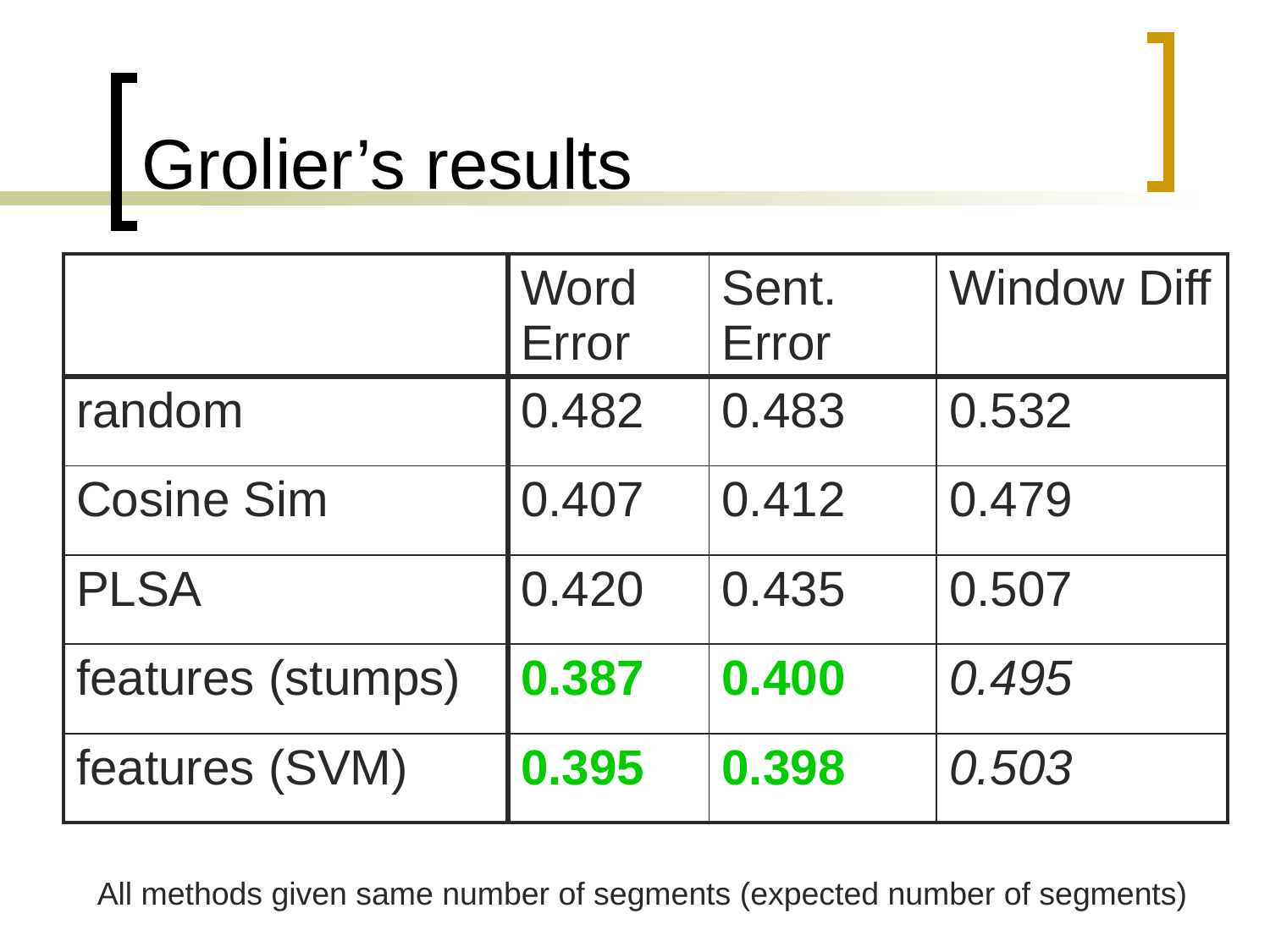

# Grolier’s results
|  | Word Error | Sent. Error | Window Diff |
| --- | --- | --- | --- |
| random | 0.482 | 0.483 | 0.532 |
| Cosine Sim | 0.407 | 0.412 | 0.479 |
| PLSA | 0.420 | 0.435 | 0.507 |
| features (stumps) | 0.387 | 0.400 | 0.495 |
| features (SVM) | 0.395 | 0.398 | 0.503 |
All methods given same number of segments (expected number of segments)